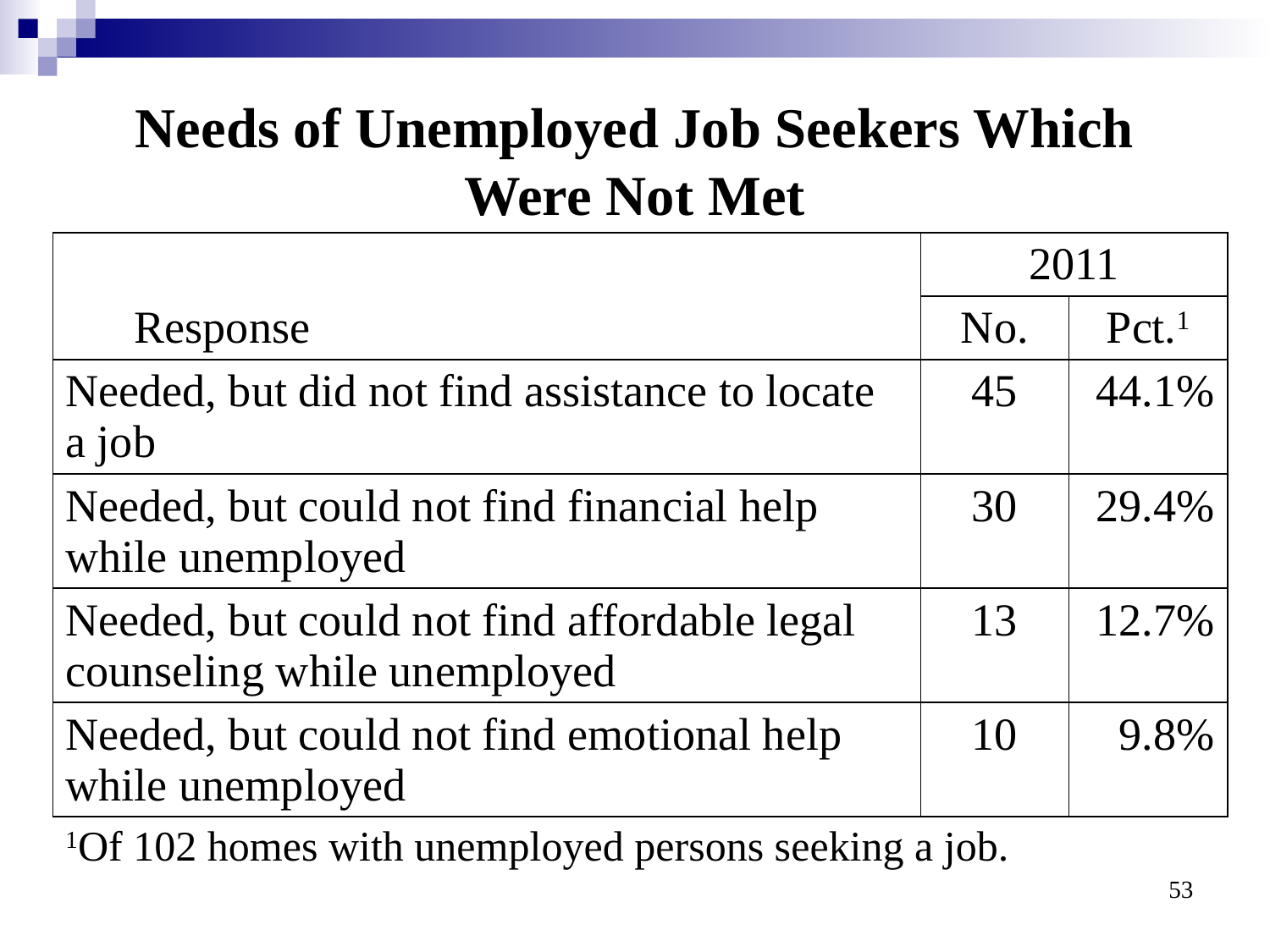

# Needs of Unemployed Job Seekers Which Were Not Met
| Response | 2011 |  |
| --- | --- | --- |
|  | No. | Pct.1 |
| Needed, but did not find assistance to locate a job | 45 | 44.1% |
| Needed, but could not find financial help while unemployed | 30 | 29.4% |
| Needed, but could not find affordable legal counseling while unemployed | 13 | 12.7% |
| Needed, but could not find emotional help while unemployed | 10 | 9.8% |
| 1Of 102 homes with unemployed persons seeking a job. |  |  |
53